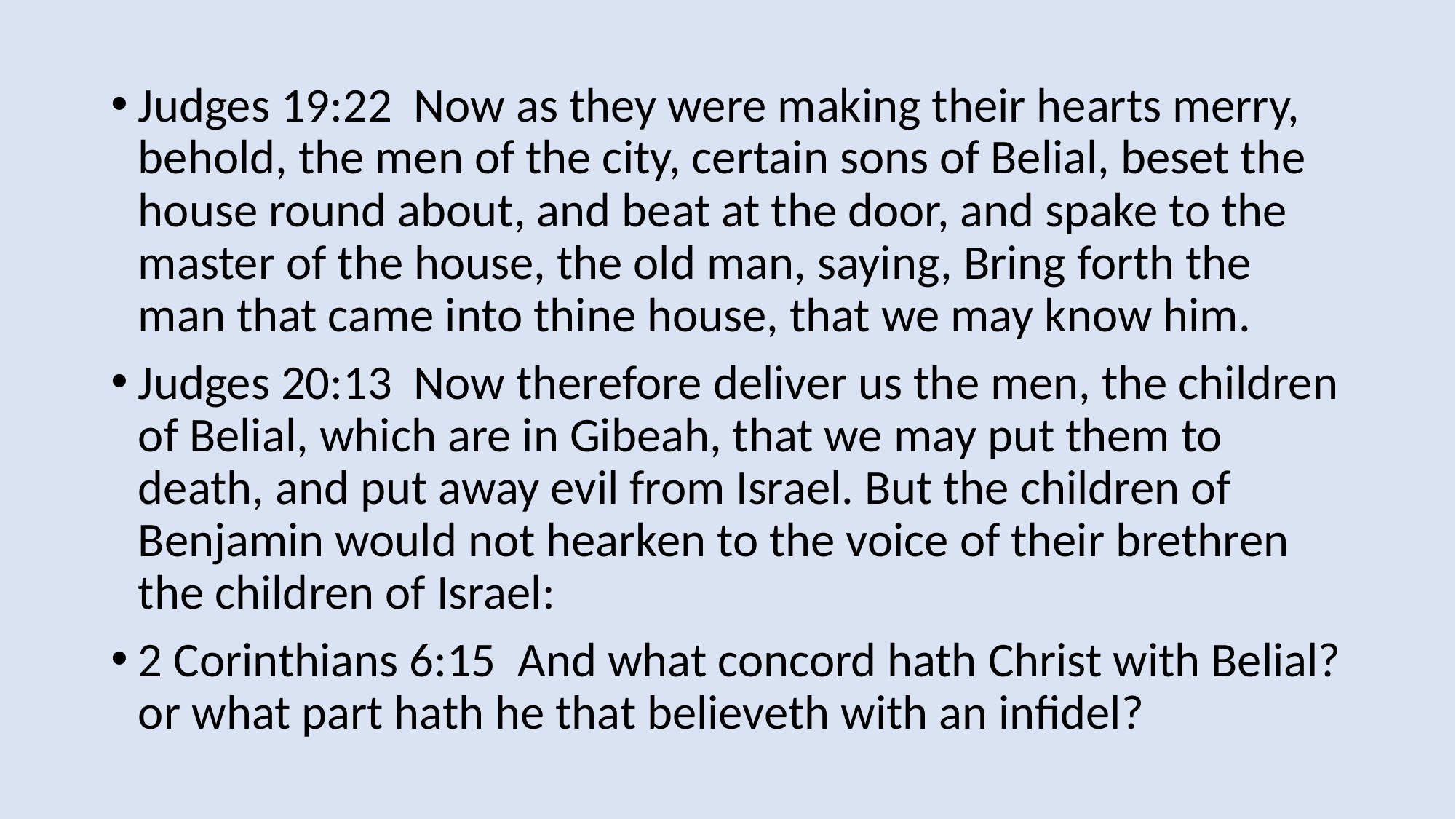

Judges 19:22  Now as they were making their hearts merry, behold, the men of the city, certain sons of Belial, beset the house round about, and beat at the door, and spake to the master of the house, the old man, saying, Bring forth the man that came into thine house, that we may know him.
Judges 20:13  Now therefore deliver us the men, the children of Belial, which are in Gibeah, that we may put them to death, and put away evil from Israel. But the children of Benjamin would not hearken to the voice of their brethren the children of Israel:
2 Corinthians 6:15  And what concord hath Christ with Belial? or what part hath he that believeth with an infidel?